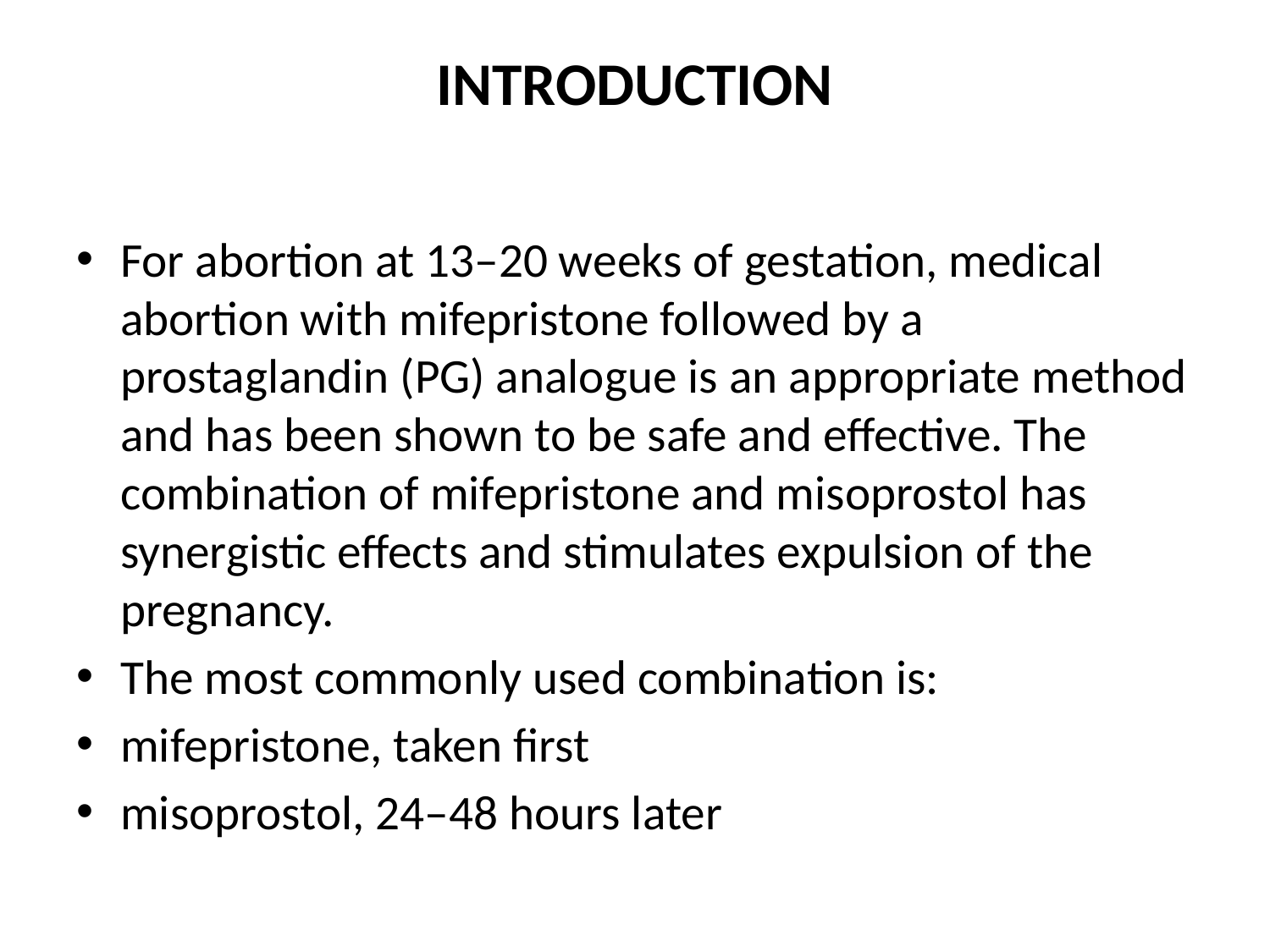

# INTRODUCTION
For abortion at 13–20 weeks of gestation, medical abortion with mifepristone followed by a prostaglandin (PG) analogue is an appropriate method and has been shown to be safe and effective. The combination of mifepristone and misoprostol has synergistic effects and stimulates expulsion of the pregnancy.
The most commonly used combination is:
mifepristone, taken first
misoprostol, 24–48 hours later